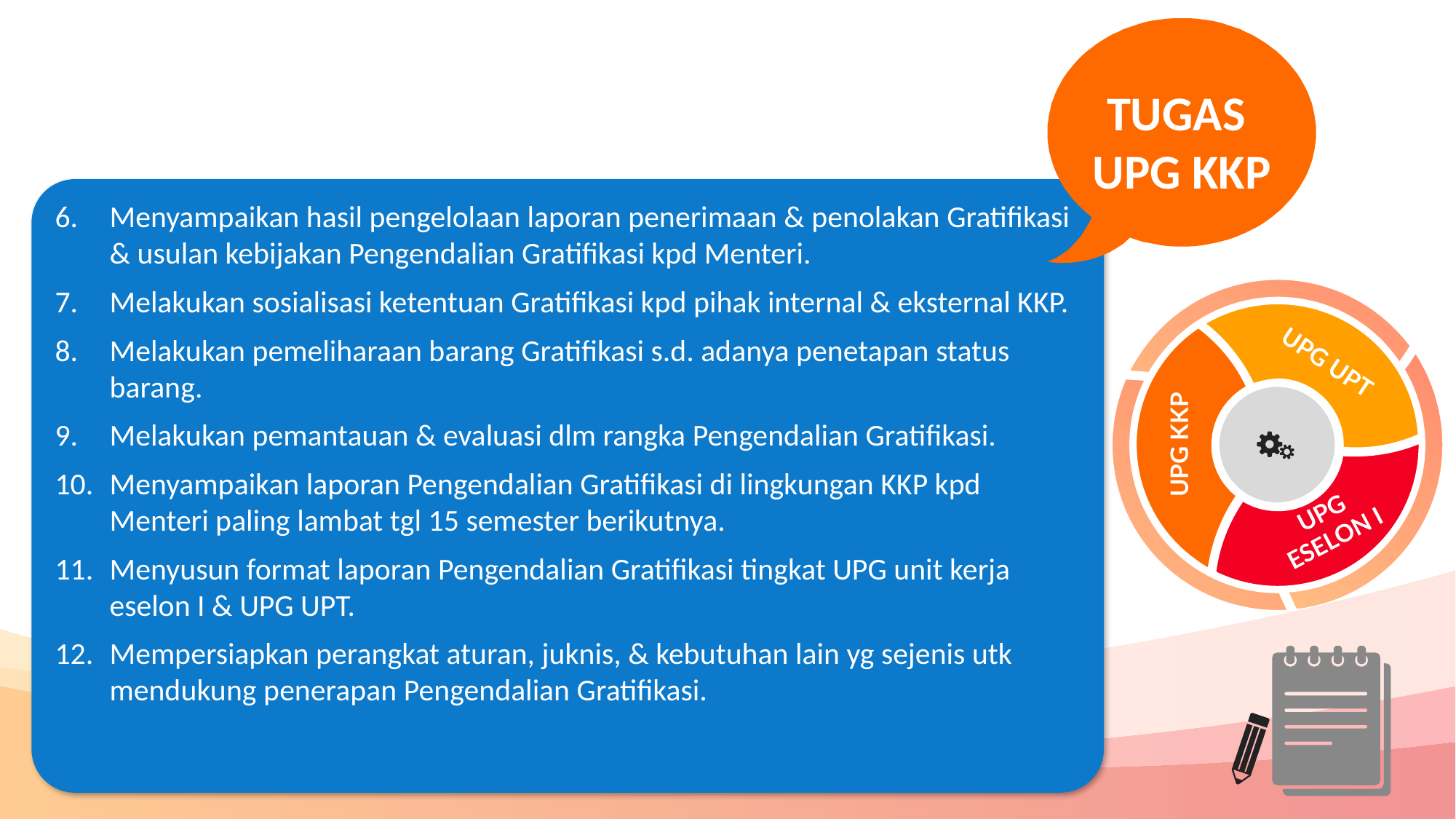

TUGAS
UPG KKP
Menyampaikan hasil pengelolaan laporan penerimaan & penolakan Gratifikasi & usulan kebijakan Pengendalian Gratifikasi kpd Menteri.
Melakukan sosialisasi ketentuan Gratifikasi kpd pihak internal & eksternal KKP.
Melakukan pemeliharaan barang Gratifikasi s.d. adanya penetapan status barang.
Melakukan pemantauan & evaluasi dlm rangka Pengendalian Gratifikasi.
Menyampaikan laporan Pengendalian Gratifikasi di lingkungan KKP kpd Menteri paling lambat tgl 15 semester berikutnya.
Menyusun format laporan Pengendalian Gratifikasi tingkat UPG unit kerja eselon I & UPG UPT.
Mempersiapkan perangkat aturan, juknis, & kebutuhan lain yg sejenis utk mendukung penerapan Pengendalian Gratifikasi.

UPG UPT

UPG KKP

UPG ESELON I